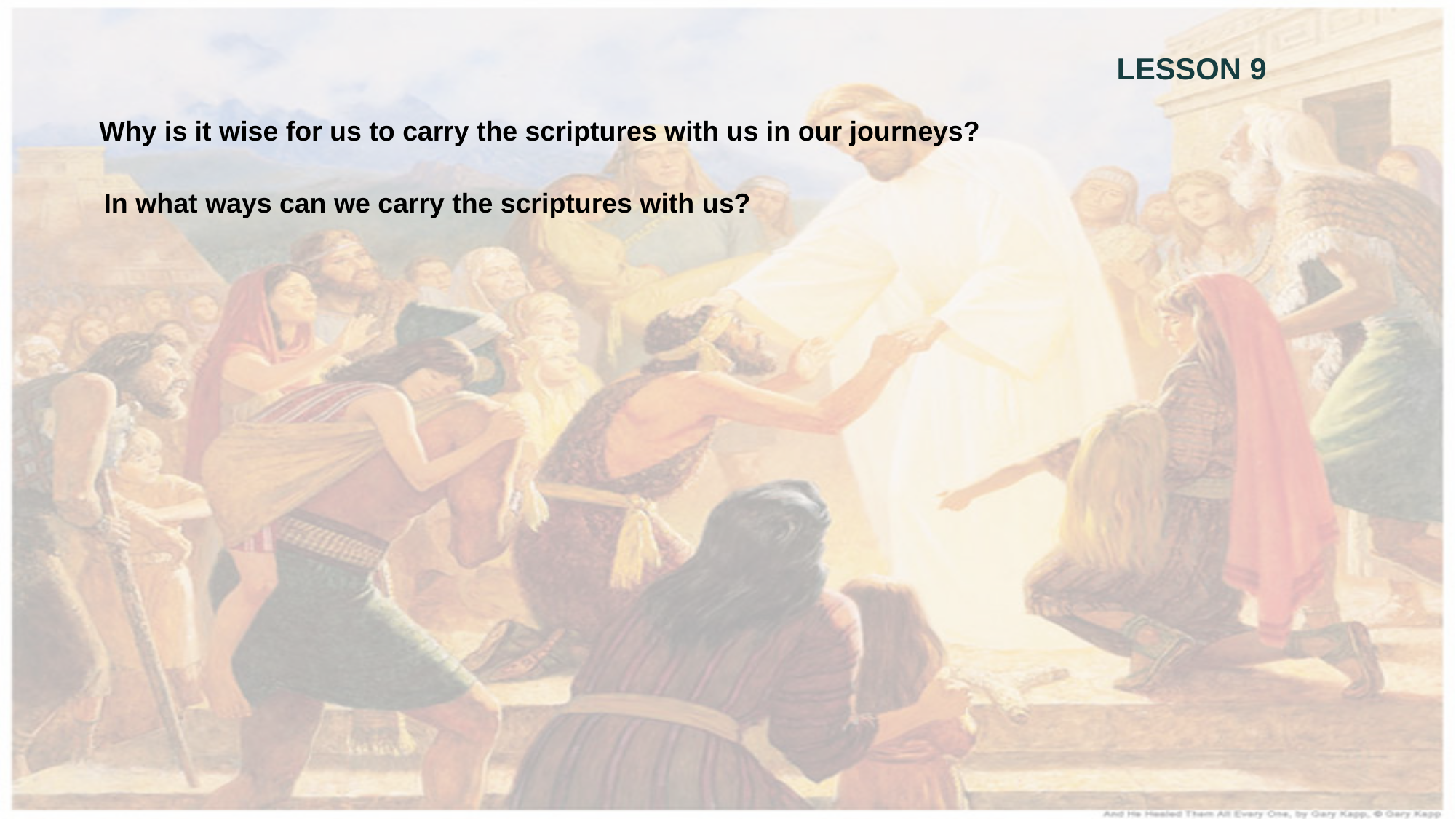

LESSON 9
Why is it wise for us to carry the scriptures with us in our journeys?
In what ways can we carry the scriptures with us?